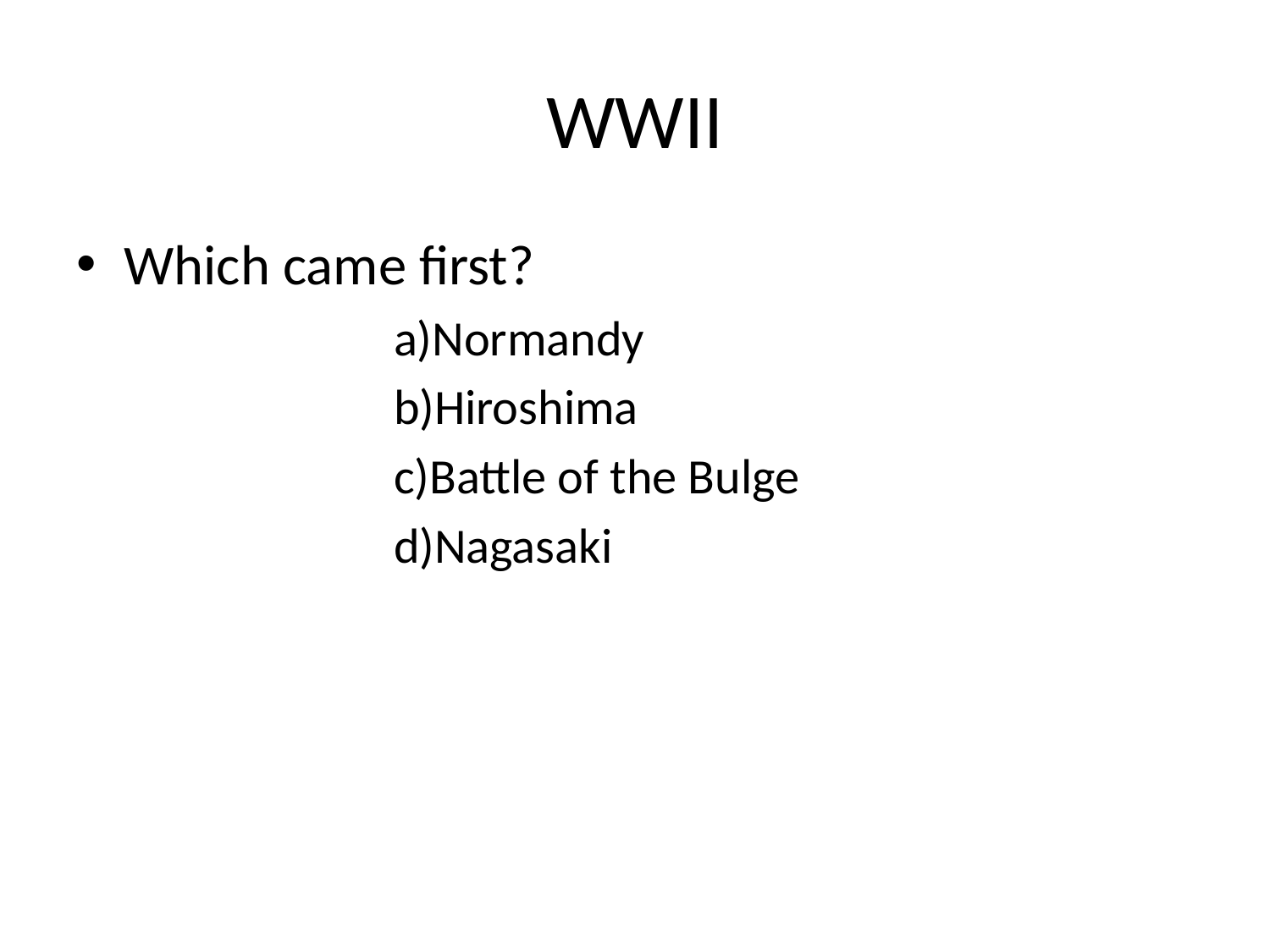

# WWII
Which came first?
		a)Normandy
		b)Hiroshima
		c)Battle of the Bulge
		d)Nagasaki